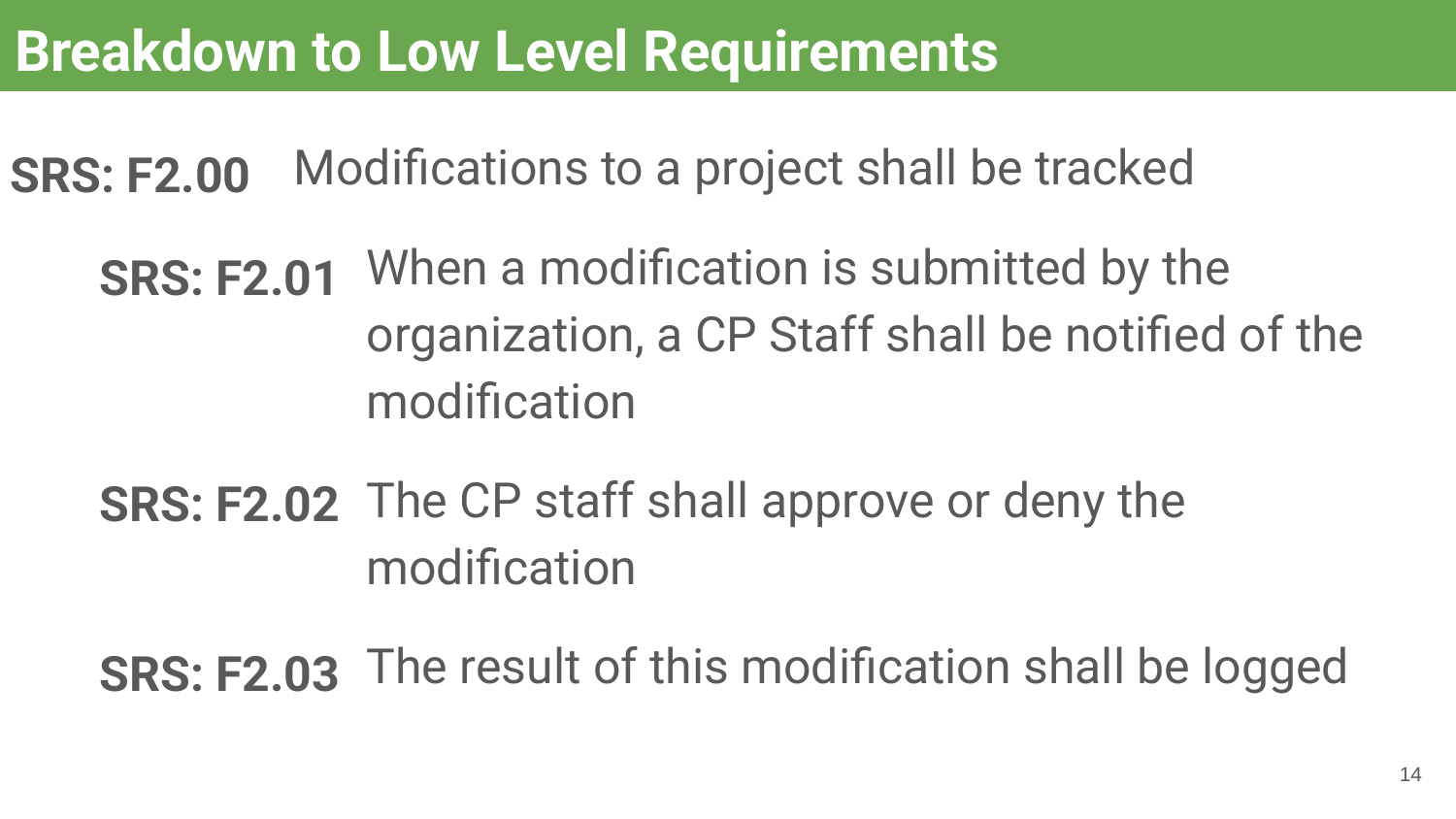

# Breakdown to Low Level Requirements

Modifications to a project shall be tracked
When a modification is submitted by the organization, a CP Staff shall be notified of the modification
The CP staff shall approve or deny the modification
The result of this modification shall be logged
 SRS: F2.00
 SRS: F2.01
 SRS: F2.02
 SRS: F2.03
14